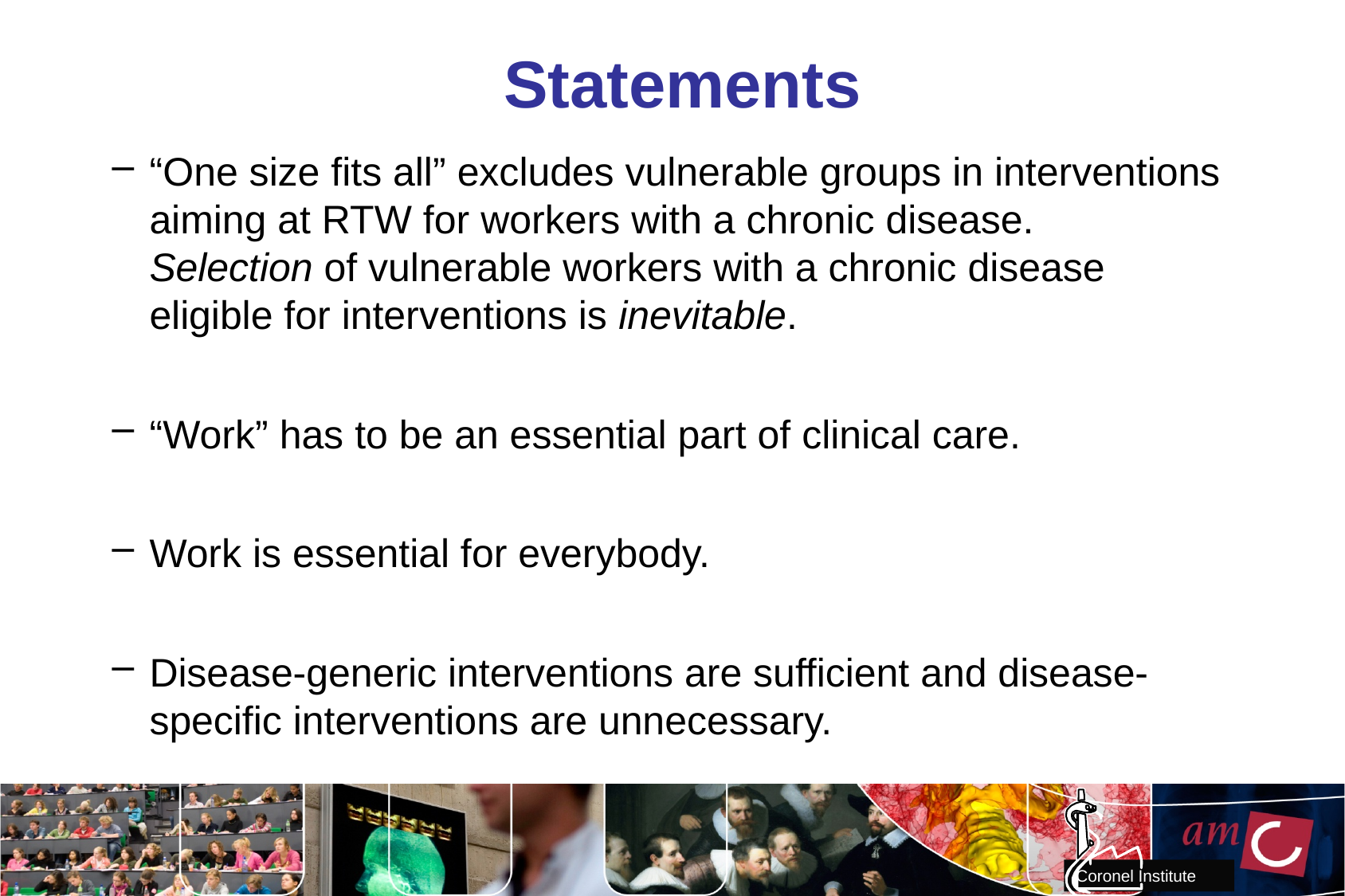

# Statements
“One size fits all” excludes vulnerable groups in interventions aiming at RTW for workers with a chronic disease.
Selection of vulnerable workers with a chronic disease eligible for interventions is inevitable.

“Work” has to be an essential part of clinical care.

Work is essential for everybody.

Disease-generic interventions are sufficient and disease-specific interventions are unnecessary.